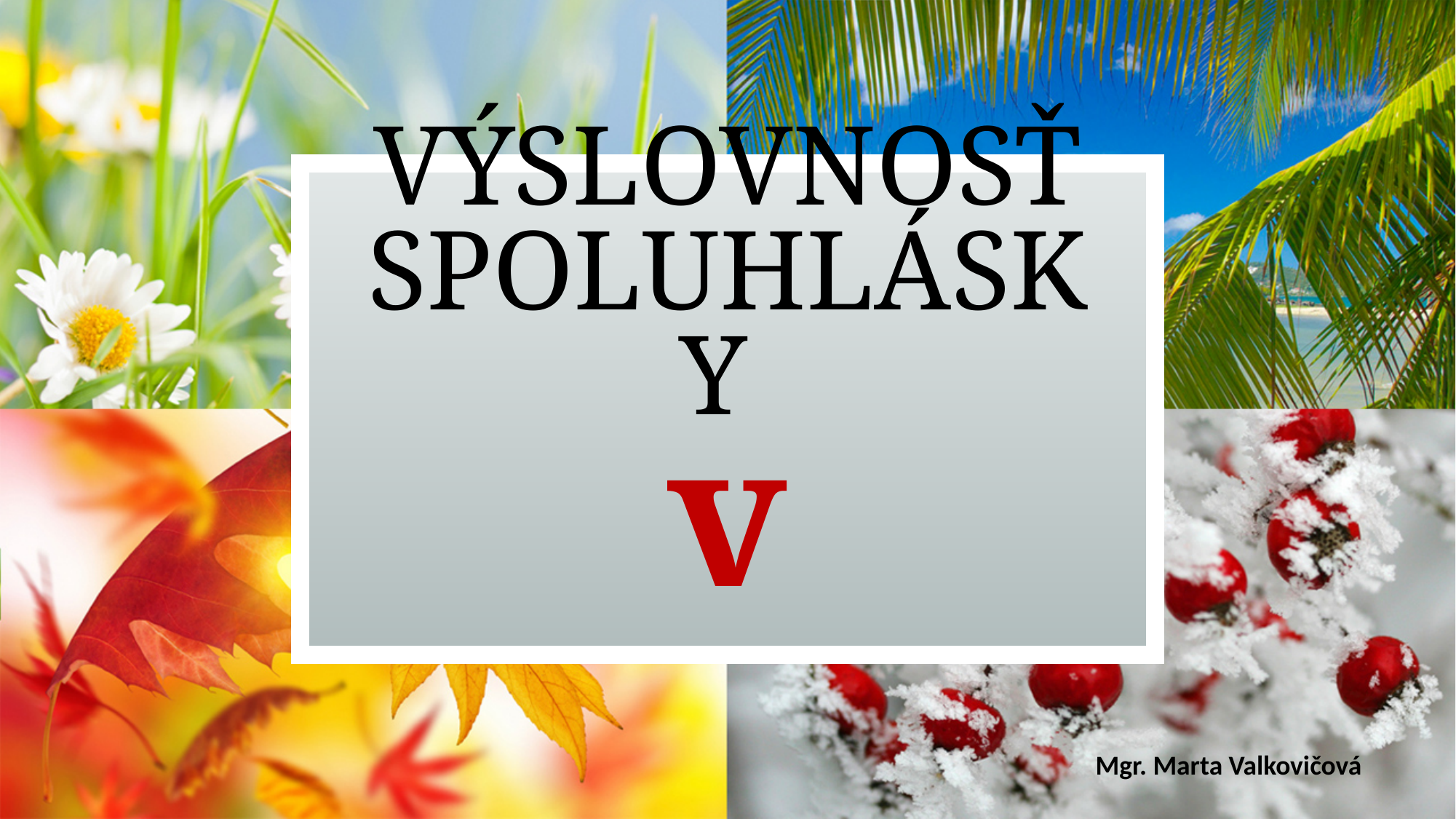

# Výslovnosť spoluhlásky v
Mgr. Marta Valkovičová